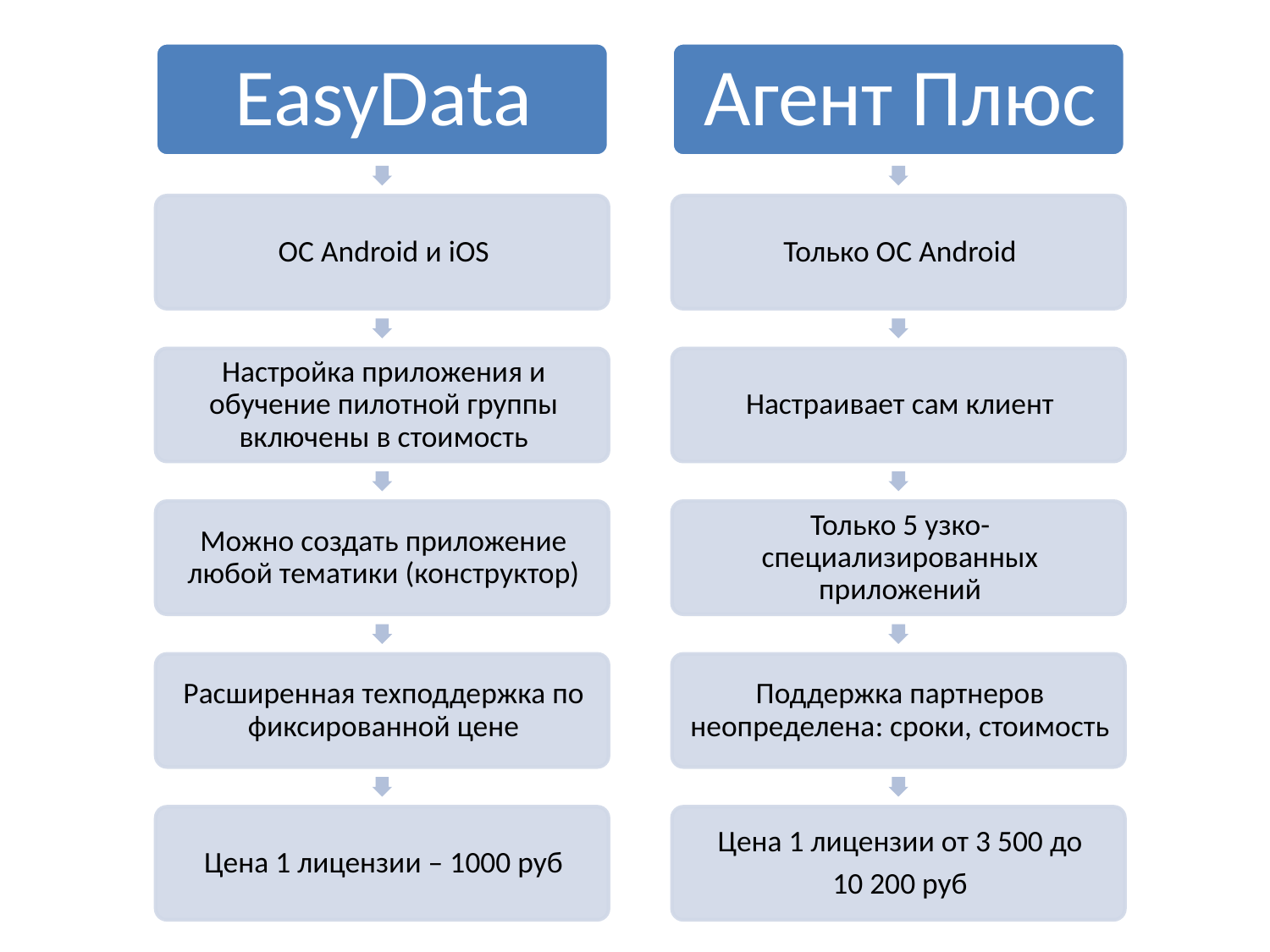

EasyData
ОС Android и iOS
Настройка приложения и обучение пилотной группы включены в стоимость
Можно создать приложение любой тематики (конструктор)
Расширенная техподдержка по фиксированной цене
Цена 1 лицензии – 1000 руб
Агент Плюс
Только ОС Android
Настраивает сам клиент
Только 5 узко-специализированных приложений
Поддержка партнеров неопределена: сроки, стоимость
Цена 1 лицензии от 3 500 до
10 200 руб